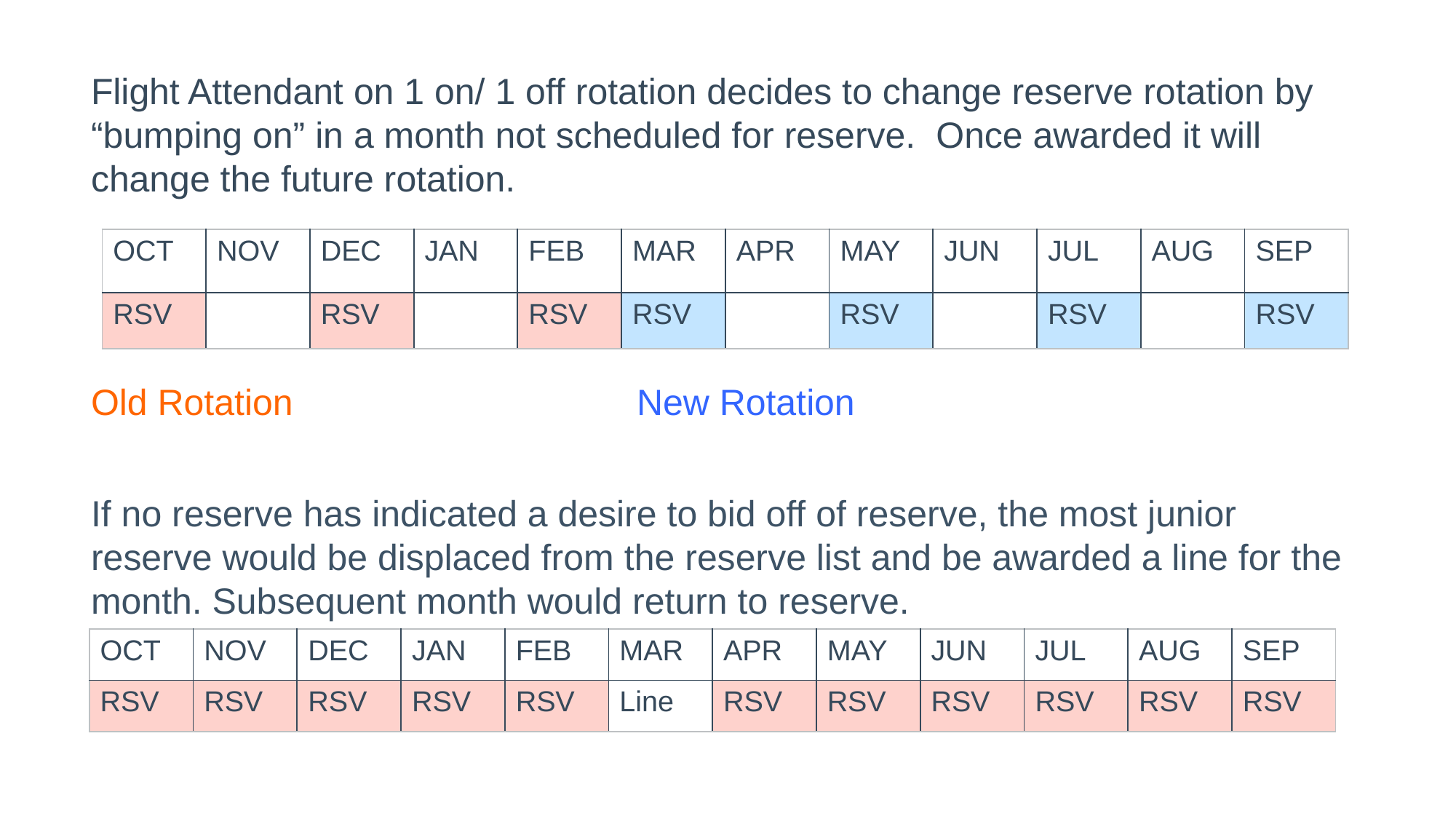

Flight Attendant on 1 on/ 1 off rotation decides to change reserve rotation by “bumping on” in a month not scheduled for reserve.  Once awarded it will change the future rotation.

Old Rotation				New Rotation

If no reserve has indicated a desire to bid off of reserve, the most junior reserve would be displaced from the reserve list and be awarded a line for the month. Subsequent month would return to reserve.

| OCT | NOV | DEC | JAN | FEB | MAR | APR | MAY | JUN | JUL | AUG | SEP |
| --- | --- | --- | --- | --- | --- | --- | --- | --- | --- | --- | --- |
| RSV |  | RSV |  | RSV | RSV |  | RSV |  | RSV |  | RSV |
| OCT | NOV | DEC | JAN | FEB | MAR | APR | MAY | JUN | JUL | AUG | SEP |
| --- | --- | --- | --- | --- | --- | --- | --- | --- | --- | --- | --- |
| RSV | RSV | RSV | RSV | RSV | Line | RSV | RSV | RSV | RSV | RSV | RSV |